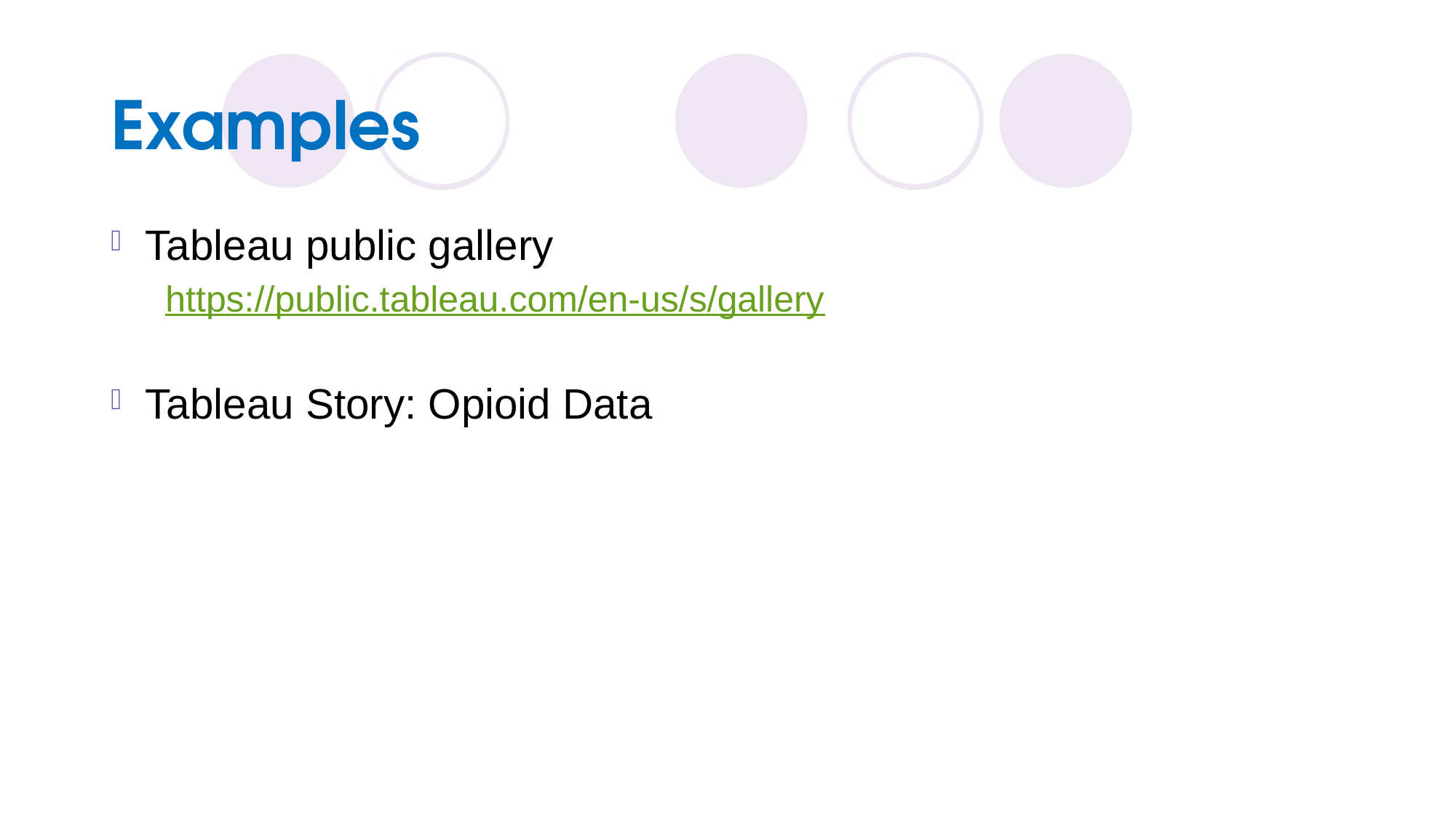

# Examples
Tableau public gallery
https://public.tableau.com/en-us/s/gallery

Tableau Story: Opioid Data